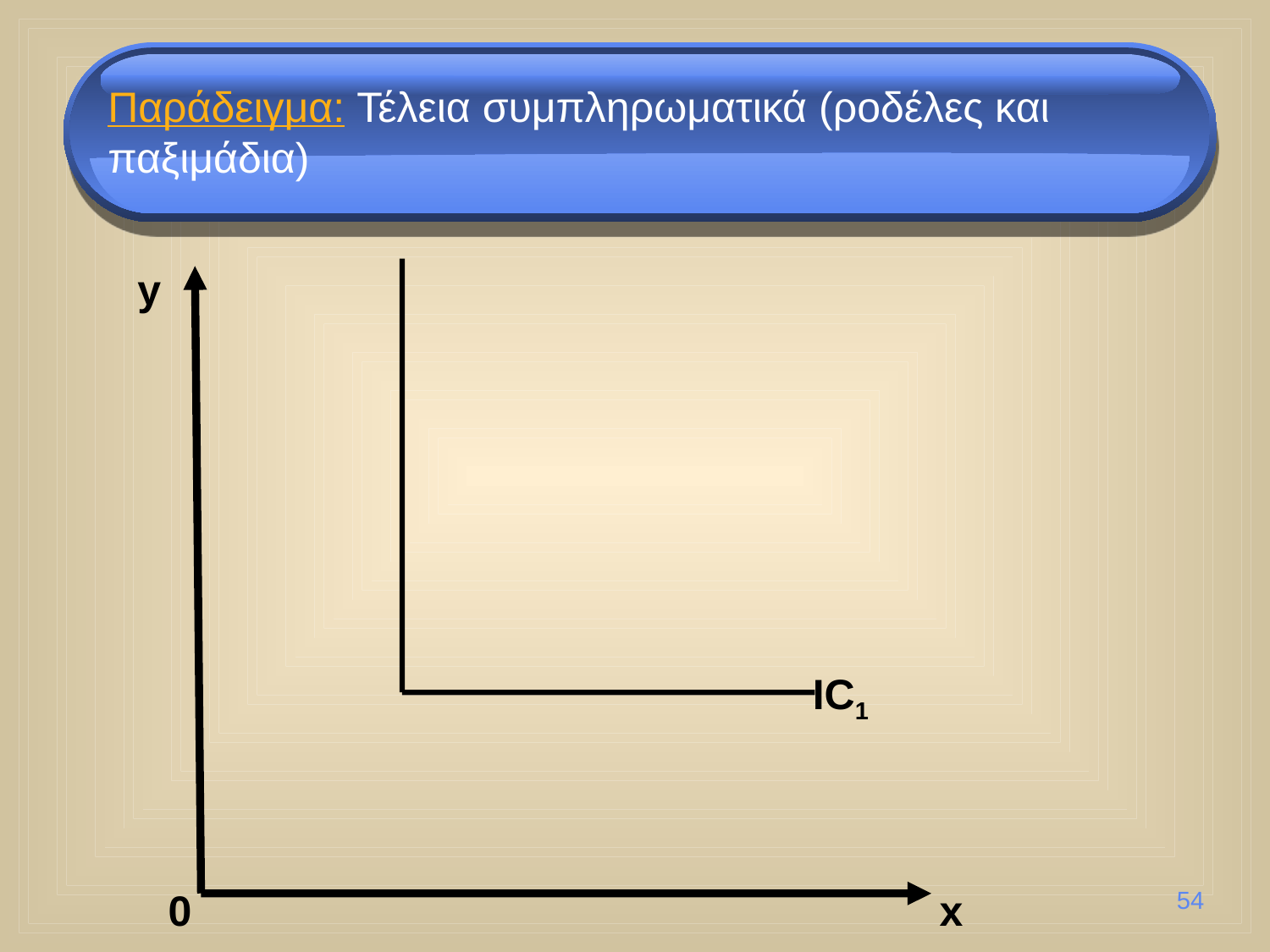

Παράδειγμα: Τέλεια συμπληρωματικά (ροδέλες και παξιμάδια)

y

IC1

0
54
x